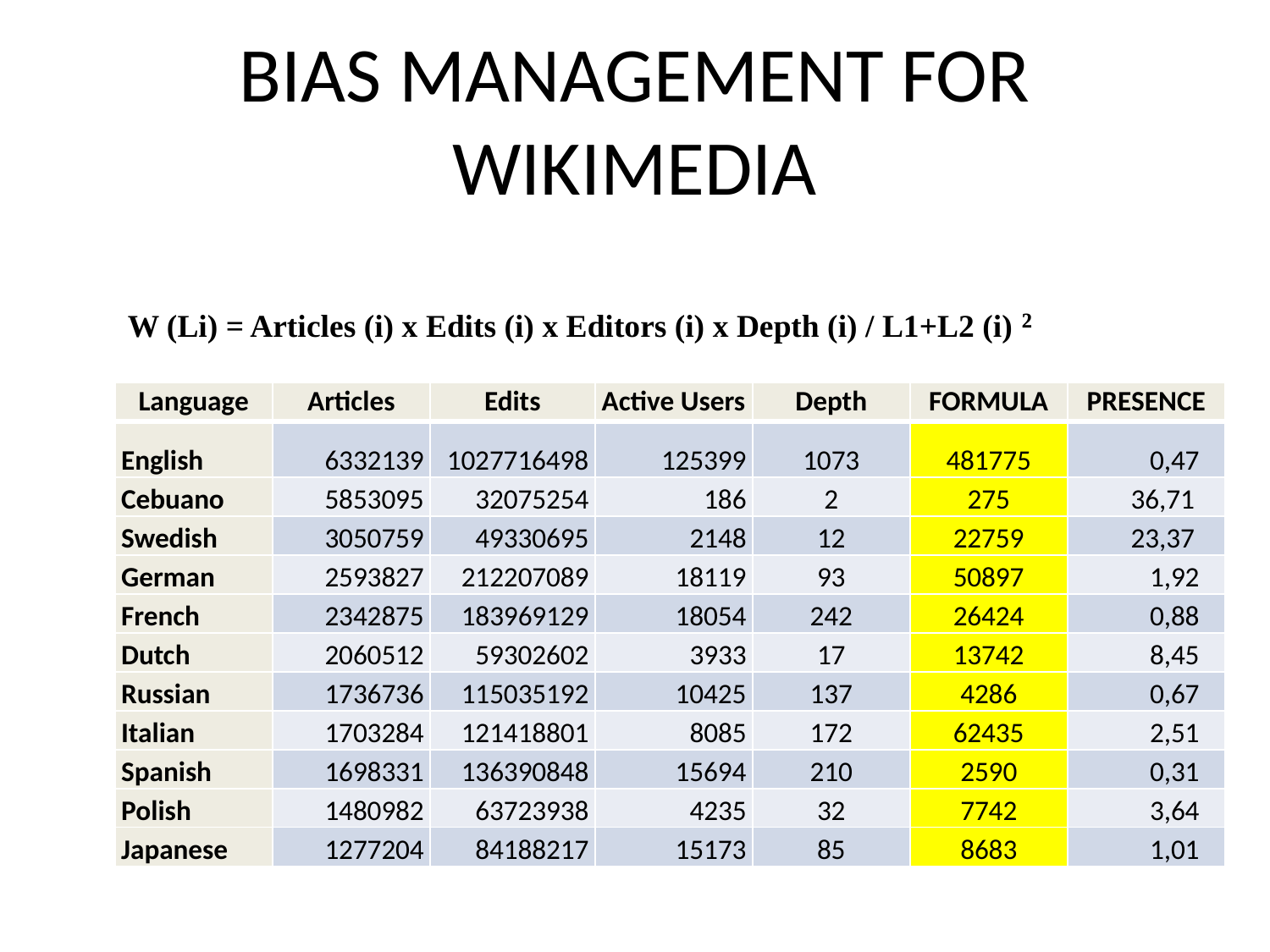

# BIAS MANAGEMENT FOR WIKIMEDIA

W (Li) = Articles (i) x Edits (i) x Editors (i) x Depth (i) / L1+L2 (i) ²
| Language | Articles | Edits | Active Users | Depth | FORMULA | PRESENCE |
| --- | --- | --- | --- | --- | --- | --- |
| English | 6332139 | 1027716498 | 125399 | 1073 | 481775 | 0,47 |
| Cebuano | 5853095 | 32075254 | 186 | 2 | 275 | 36,71 |
| Swedish | 3050759 | 49330695 | 2148 | 12 | 22759 | 23,37 |
| German | 2593827 | 212207089 | 18119 | 93 | 50897 | 1,92 |
| French | 2342875 | 183969129 | 18054 | 242 | 26424 | 0,88 |
| Dutch | 2060512 | 59302602 | 3933 | 17 | 13742 | 8,45 |
| Russian | 1736736 | 115035192 | 10425 | 137 | 4286 | 0,67 |
| Italian | 1703284 | 121418801 | 8085 | 172 | 62435 | 2,51 |
| Spanish | 1698331 | 136390848 | 15694 | 210 | 2590 | 0,31 |
| Polish | 1480982 | 63723938 | 4235 | 32 | 7742 | 3,64 |
| Japanese | 1277204 | 84188217 | 15173 | 85 | 8683 | 1,01 |